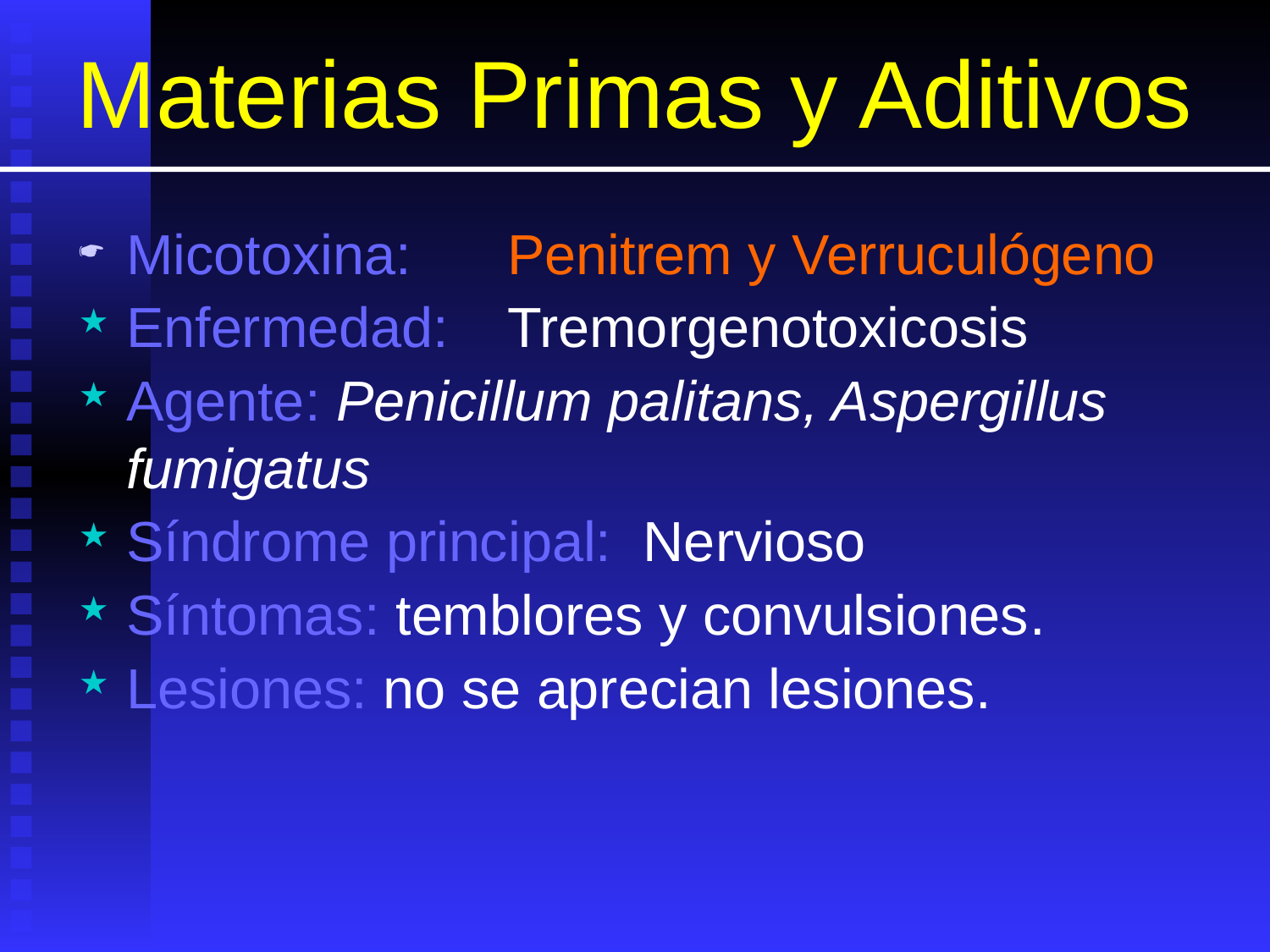

# Materias Primas y Aditivos

Micotoxina: 	Penitrem y Verruculógeno
Enfermedad: 	Tremorgenotoxicosis
Agente: Penicillum palitans, Aspergillus fumigatus
Síndrome principal:  Nervioso
Síntomas: temblores y convulsiones.
Lesiones: no se aprecian lesiones.